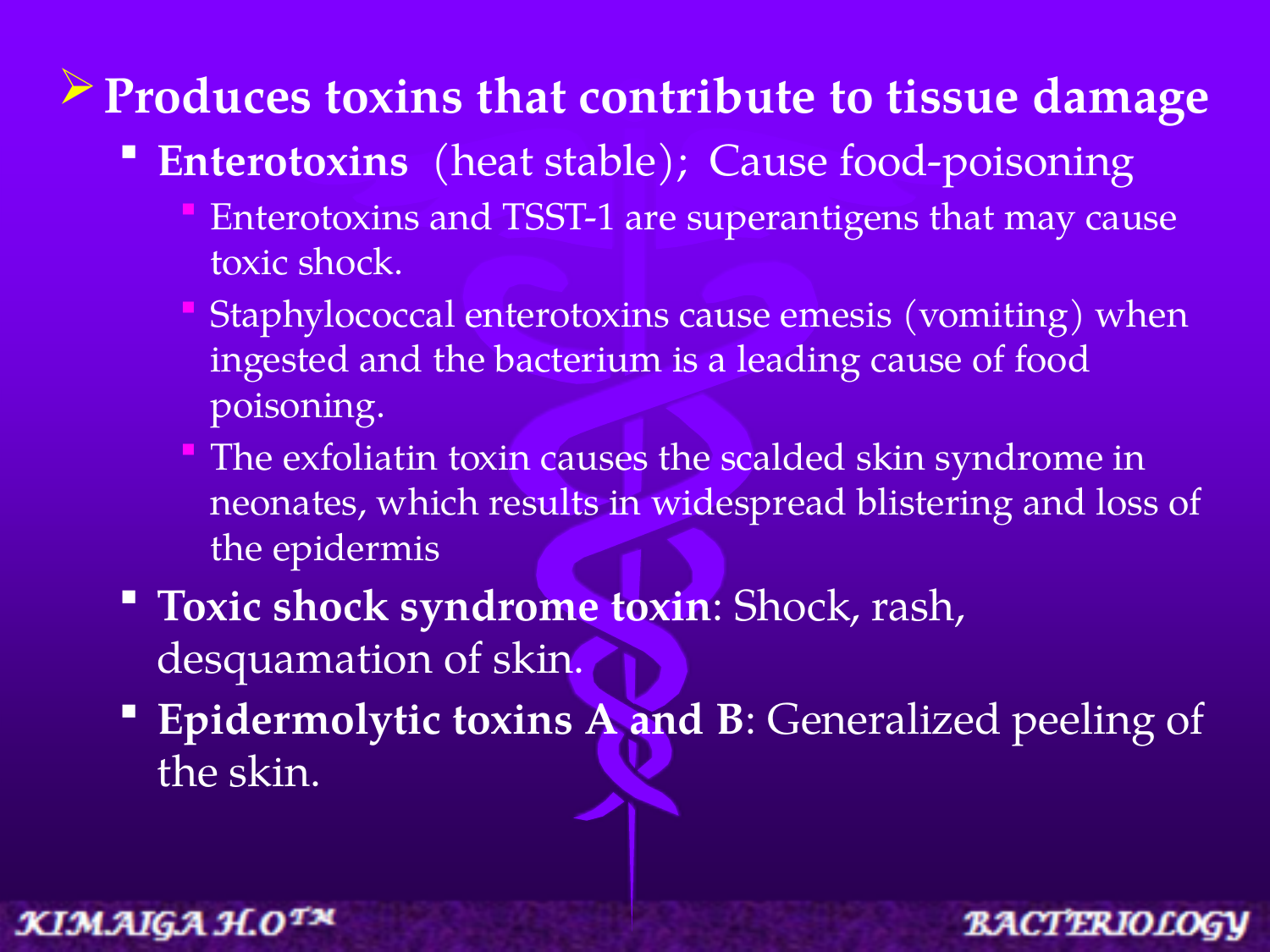

Produces toxins that contribute to tissue damage
Enterotoxins  (heat stable);  Cause food-poisoning
Enterotoxins and TSST-1 are superantigens that may cause toxic shock.
Staphylococcal enterotoxins cause emesis (vomiting) when ingested and the bacterium is a leading cause of food poisoning.
The exfoliatin toxin causes the scalded skin syndrome in neonates, which results in widespread blistering and loss of the epidermis
Toxic shock syndrome toxin: Shock, rash, desquamation of skin.
Epidermolytic toxins A and B: Generalized peeling of the skin.